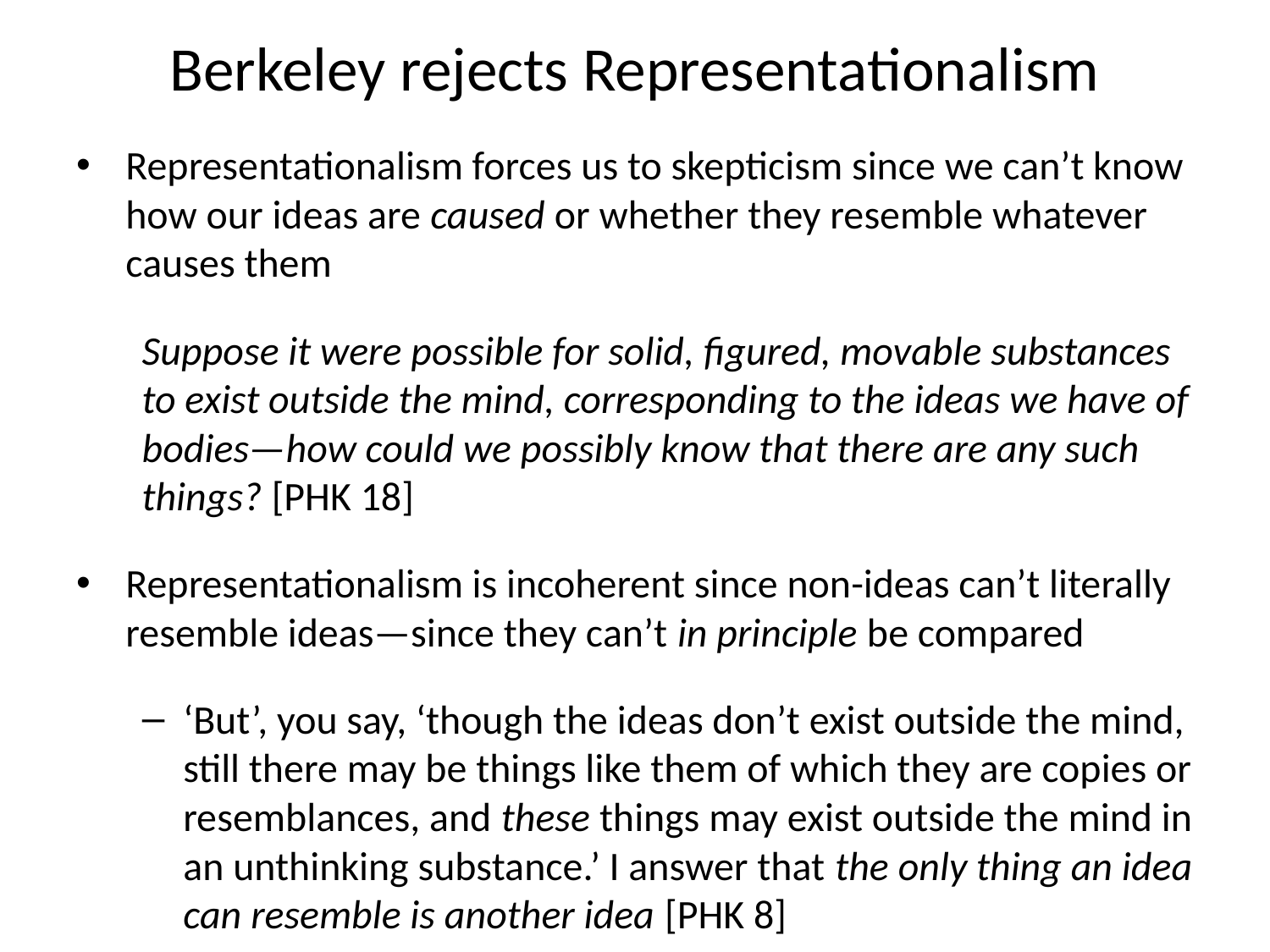

# Berkeley rejects Representationalism
Representationalism forces us to skepticism since we can’t know how our ideas are caused or whether they resemble whatever causes them
Suppose it were possible for solid, figured, movable substances to exist outside the mind, corresponding to the ideas we have of bodies—how could we possibly know that there are any such things? [PHK 18]
Representationalism is incoherent since non-ideas can’t literally resemble ideas—since they can’t in principle be compared
‘But’, you say, ‘though the ideas don’t exist outside the mind, still there may be things like them of which they are copies or resemblances, and these things may exist outside the mind in an unthinking substance.’ I answer that the only thing an idea can resemble is another idea [PHK 8]